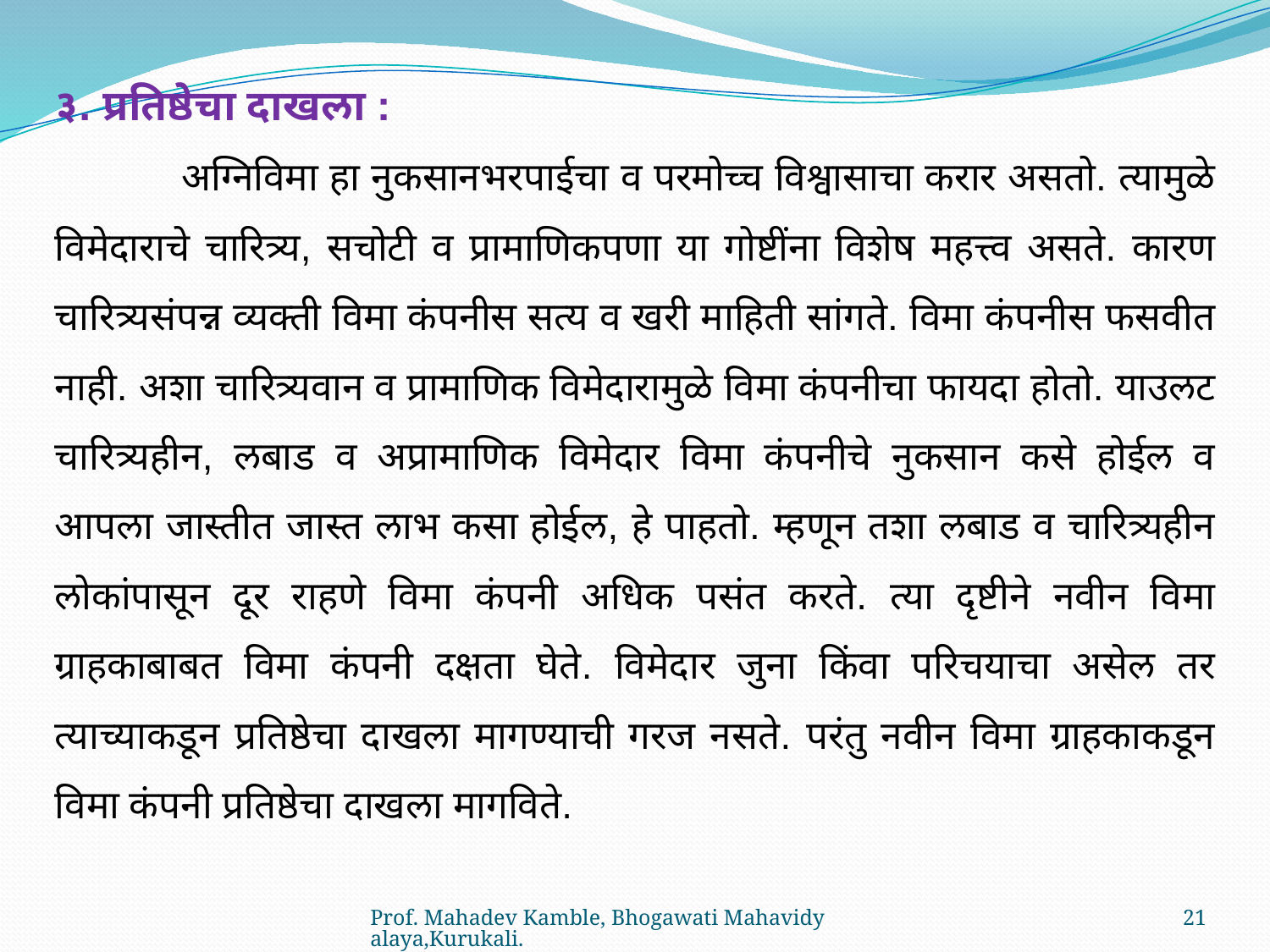

३. प्रतिष्ठेचा दाखला :
	अग्निविमा हा नुकसानभरपाईचा व परमोच्च विश्वासाचा करार असतो. त्यामुळे विमेदाराचे चारित्र्य, सचोटी व प्रामाणिकपणा या गोष्टींना विशेष महत्त्व असते. कारण चारित्र्यसंपन्न व्यक्ती विमा कंपनीस सत्य व खरी माहिती सांगते. विमा कंपनीस फसवीत नाही. अशा चारित्र्यवान व प्रामाणिक विमेदारामुळे विमा कंपनीचा फायदा होतो. याउलट चारित्र्यहीन, लबाड व अप्रामाणिक विमेदार विमा कंपनीचे नुकसान कसे होईल व आपला जास्तीत जास्त लाभ कसा होईल, हे पाहतो. म्हणून तशा लबाड व चारित्र्यहीन लोकांपासून दूर राहणे विमा कंपनी अधिक पसंत करते. त्या दृष्टीने नवीन विमा ग्राहकाबाबत विमा कंपनी दक्षता घेते. विमेदार जुना किंवा परिचयाचा असेल तर त्याच्याकडून प्रतिष्ठेचा दाखला मागण्याची गरज नसते. परंतु नवीन विमा ग्राहकाकडून विमा कंपनी प्रतिष्ठेचा दाखला मागविते.
Prof. Mahadev Kamble, Bhogawati Mahavidyalaya,Kurukali.
21